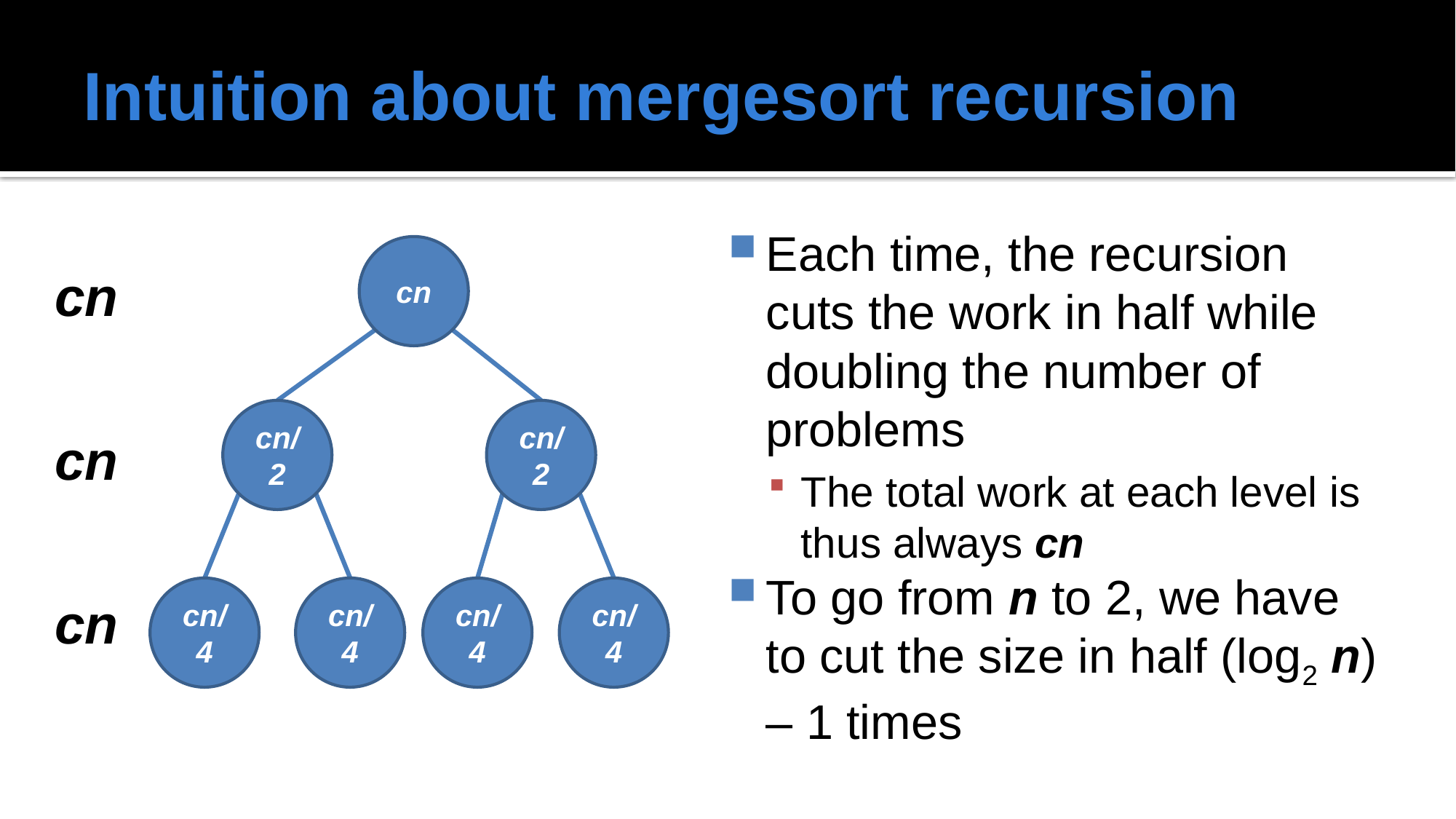

# Intuition about mergesort recursion
Each time, the recursion cuts the work in half while doubling the number of problems
The total work at each level is thus always cn
To go from n to 2, we have to cut the size in half (log2 n) – 1 times
cn
cn

cn

cn
cn/2
cn/2
cn/4
cn/4
cn/4
cn/4